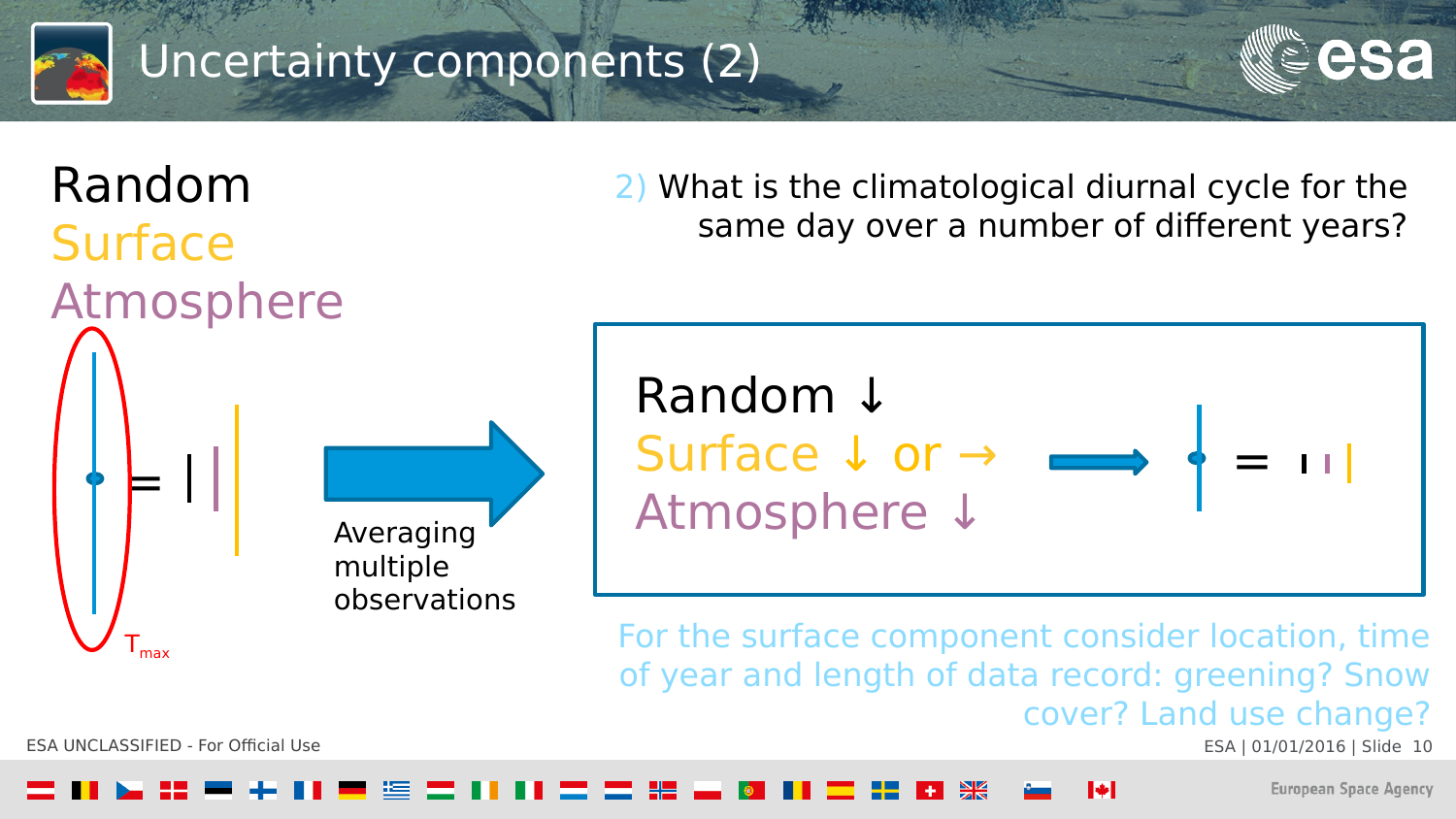

# Uncertainty components (2)
Random
Surface
Atmosphere
2) What is the climatological diurnal cycle for the same day over a number of different years?

Random ↓
Surface ↓ or →
Atmosphere ↓

=
=

Averaging multiple observations
For the surface component consider location, time of year and length of data record: greening? Snow cover? Land use change?
Tmax